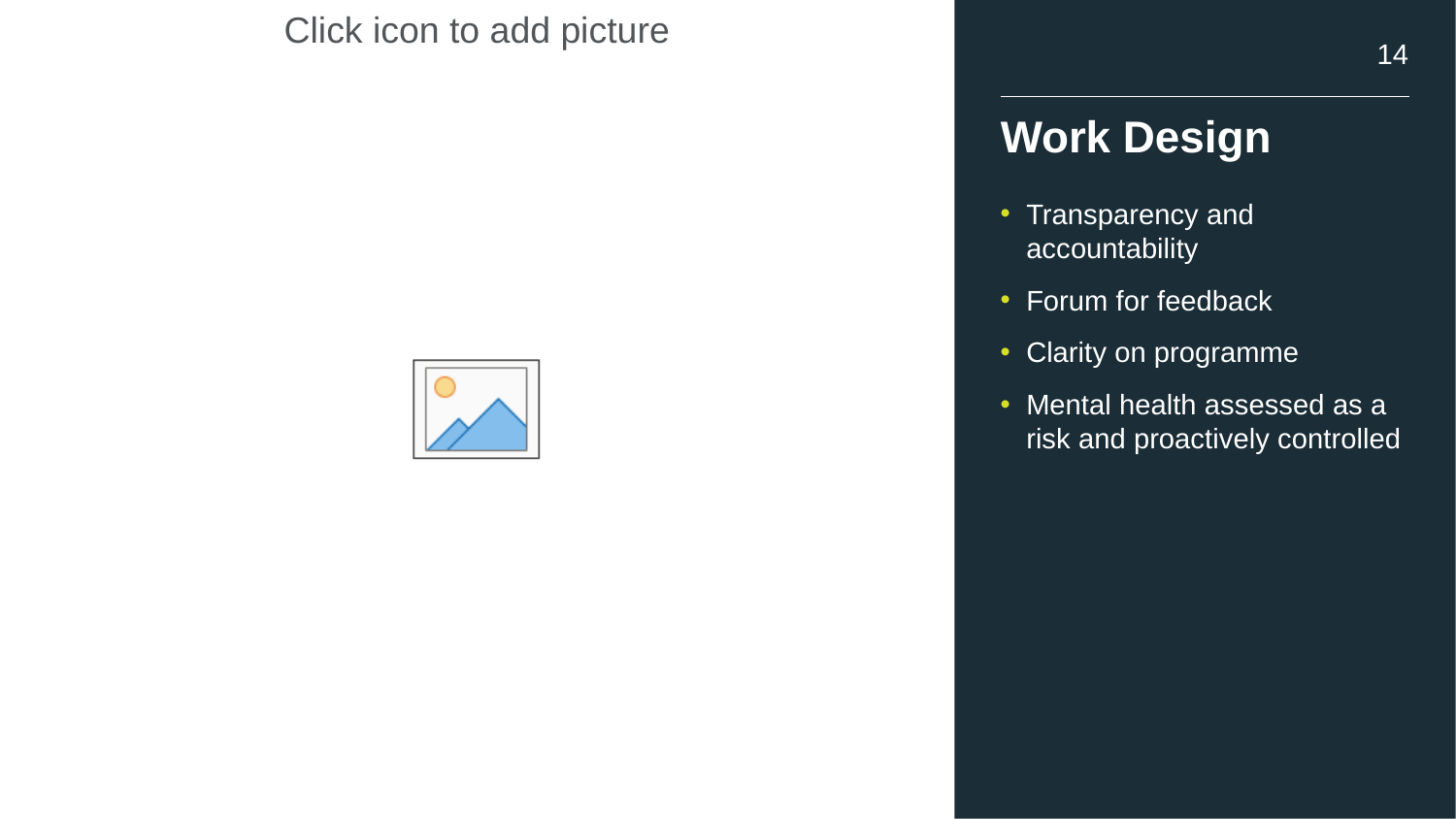

# Work Design
Transparency and accountability
Forum for feedback
Clarity on programme
Mental health assessed as a risk and proactively controlled